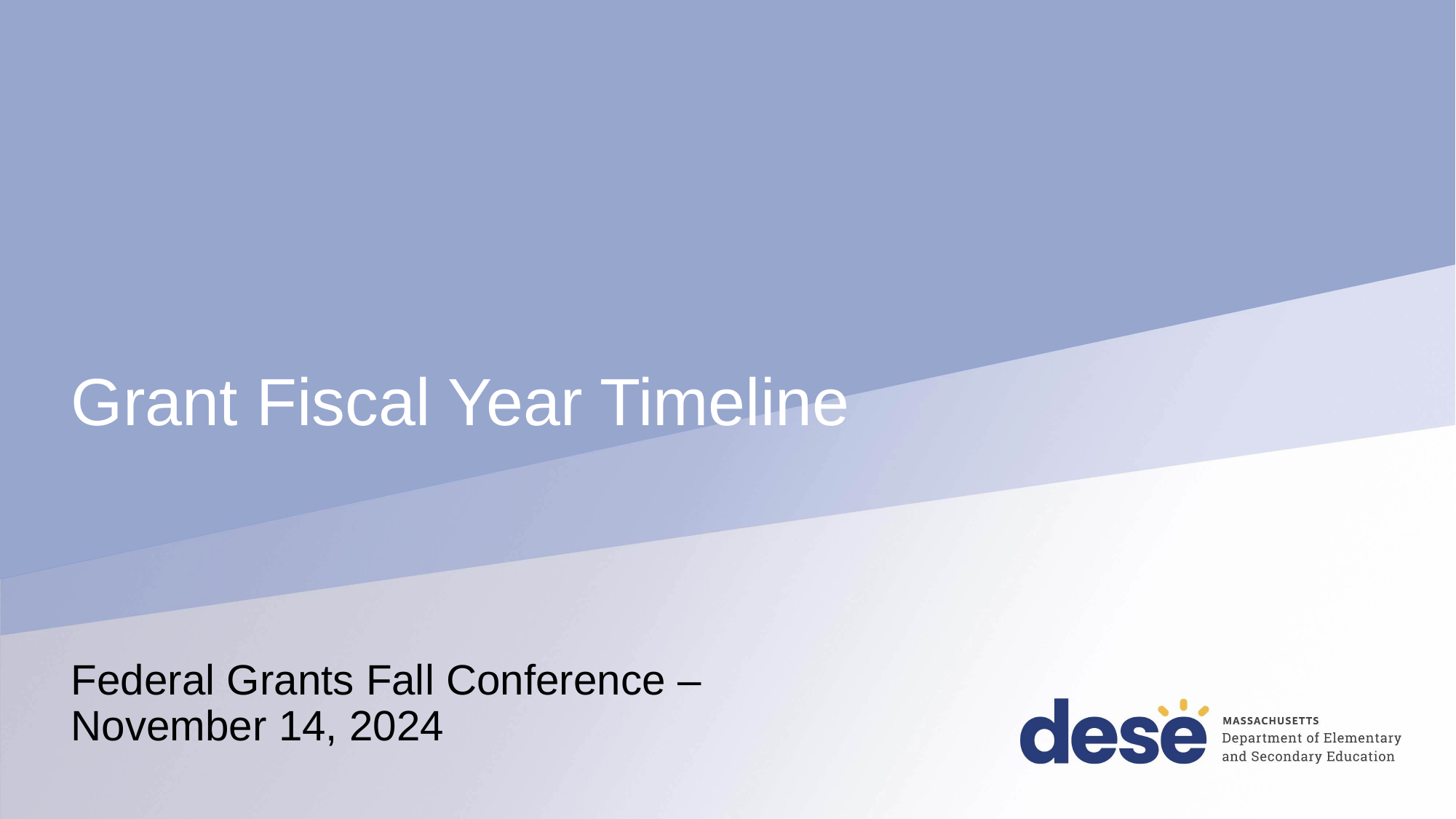

# Grant Fiscal Year Timeline
Federal Grants Fall Conference – November 14, 2024